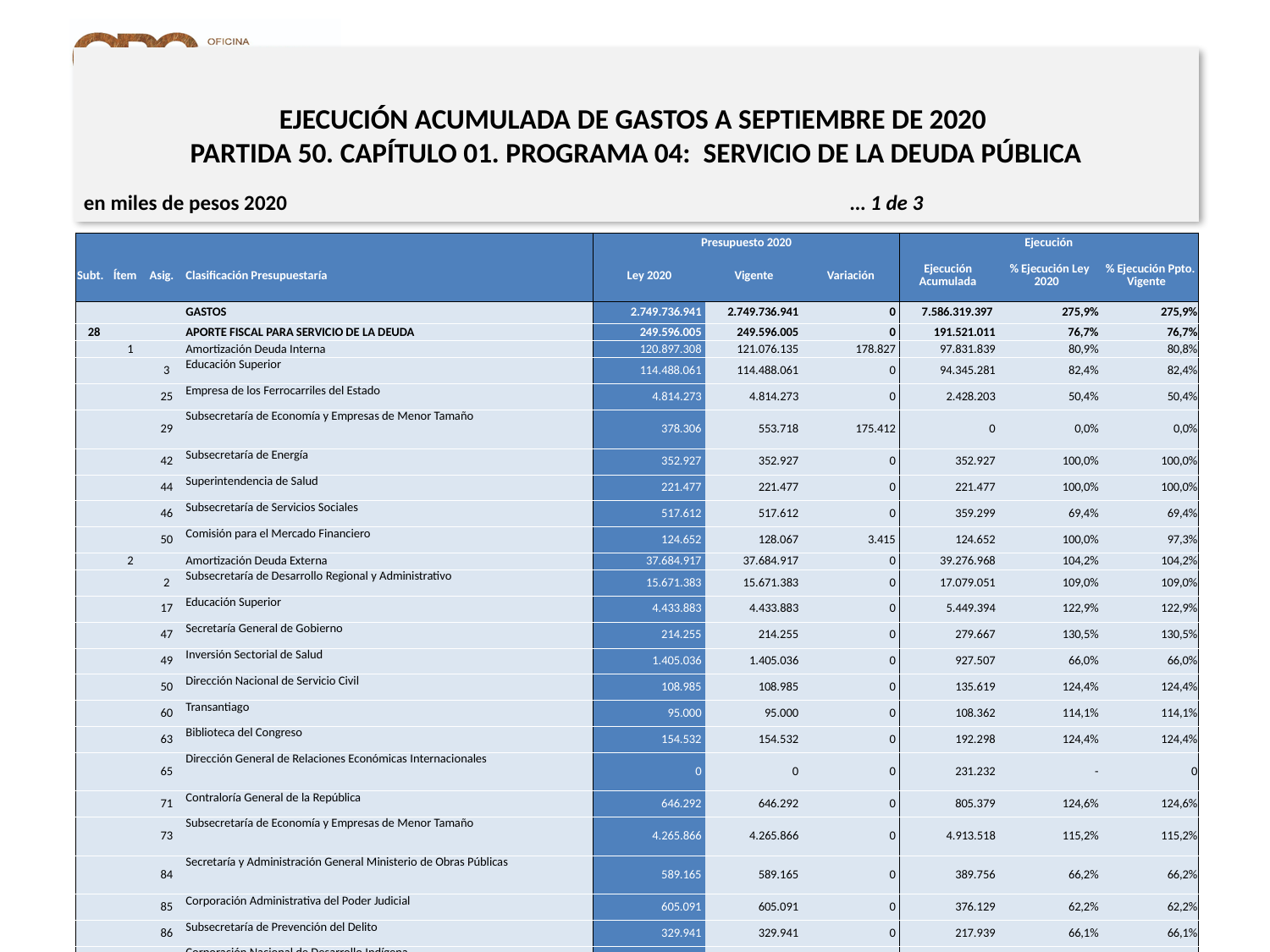

# EJECUCIÓN ACUMULADA DE GASTOS A SEPTIEMBRE DE 2020 PARTIDA 50. CAPÍTULO 01. PROGRAMA 04:  SERVICIO DE LA DEUDA PÚBLICA
en miles de pesos 2020					 … 1 de 3
|  |  |  |  | Presupuesto 2020 |  |  | Ejecución |  |  |
| --- | --- | --- | --- | --- | --- | --- | --- | --- | --- |
| Subt. | Ítem | Asig. | Clasificación Presupuestaría | Ley 2020 | Vigente | Variación | Ejecución Acumulada | % Ejecución Ley 2020 | % Ejecución Ppto. Vigente |
|  |  |  | GASTOS | 2.749.736.941 | 2.749.736.941 | 0 | 7.586.319.397 | 275,9% | 275,9% |
| 28 |  |  | APORTE FISCAL PARA SERVICIO DE LA DEUDA | 249.596.005 | 249.596.005 | 0 | 191.521.011 | 76,7% | 76,7% |
|  | 1 |  | Amortización Deuda Interna | 120.897.308 | 121.076.135 | 178.827 | 97.831.839 | 80,9% | 80,8% |
|  |  | 3 | Educación Superior | 114.488.061 | 114.488.061 | 0 | 94.345.281 | 82,4% | 82,4% |
|  |  | 25 | Empresa de los Ferrocarriles del Estado | 4.814.273 | 4.814.273 | 0 | 2.428.203 | 50,4% | 50,4% |
|  |  | 29 | Subsecretaría de Economía y Empresas de Menor Tamaño | 378.306 | 553.718 | 175.412 | 0 | 0,0% | 0,0% |
|  |  | 42 | Subsecretaría de Energía | 352.927 | 352.927 | 0 | 352.927 | 100,0% | 100,0% |
|  |  | 44 | Superintendencia de Salud | 221.477 | 221.477 | 0 | 221.477 | 100,0% | 100,0% |
|  |  | 46 | Subsecretaría de Servicios Sociales | 517.612 | 517.612 | 0 | 359.299 | 69,4% | 69,4% |
|  |  | 50 | Comisión para el Mercado Financiero | 124.652 | 128.067 | 3.415 | 124.652 | 100,0% | 97,3% |
|  | 2 |  | Amortización Deuda Externa | 37.684.917 | 37.684.917 | 0 | 39.276.968 | 104,2% | 104,2% |
|  |  | 2 | Subsecretaría de Desarrollo Regional y Administrativo | 15.671.383 | 15.671.383 | 0 | 17.079.051 | 109,0% | 109,0% |
|  |  | 17 | Educación Superior | 4.433.883 | 4.433.883 | 0 | 5.449.394 | 122,9% | 122,9% |
|  |  | 47 | Secretaría General de Gobierno | 214.255 | 214.255 | 0 | 279.667 | 130,5% | 130,5% |
|  |  | 49 | Inversión Sectorial de Salud | 1.405.036 | 1.405.036 | 0 | 927.507 | 66,0% | 66,0% |
|  |  | 50 | Dirección Nacional de Servicio Civil | 108.985 | 108.985 | 0 | 135.619 | 124,4% | 124,4% |
|  |  | 60 | Transantiago | 95.000 | 95.000 | 0 | 108.362 | 114,1% | 114,1% |
|  |  | 63 | Biblioteca del Congreso | 154.532 | 154.532 | 0 | 192.298 | 124,4% | 124,4% |
|  |  | 65 | Dirección General de Relaciones Económicas Internacionales | 0 | 0 | 0 | 231.232 | - | 0 |
|  |  | 71 | Contraloría General de la República | 646.292 | 646.292 | 0 | 805.379 | 124,6% | 124,6% |
|  |  | 73 | Subsecretaría de Economía y Empresas de Menor Tamaño | 4.265.866 | 4.265.866 | 0 | 4.913.518 | 115,2% | 115,2% |
|  |  | 84 | Secretaría y Administración General Ministerio de Obras Públicas | 589.165 | 589.165 | 0 | 389.756 | 66,2% | 66,2% |
|  |  | 85 | Corporación Administrativa del Poder Judicial | 605.091 | 605.091 | 0 | 376.129 | 62,2% | 62,2% |
|  |  | 86 | Subsecretaría de Prevención del Delito | 329.941 | 329.941 | 0 | 217.939 | 66,1% | 66,1% |
|  |  | 88 | Corporación Nacional de Desarrollo Indígena | 3.693.901 | 3.693.901 | 0 | 4.534.070 | 122,7% | 122,7% |
|  |  | 90 | Servicio Nacional de Capacitación y Empleo | 1.392.857 | 1.392.857 | 0 | 918.729 | 66,0% | 66,0% |
|  |  | 96 | Junta Nacional de Jardines Infantiles | 3.885.680 | 3.885.680 | 0 | 2.718.318 | 70,0% | 70,0% |
|  |  | 100 | Subsecretaría de Relaciones Económicas Internacionales | 193.050 | 193.050 | 0 | 0 | 0,0% | 0,0% |
9